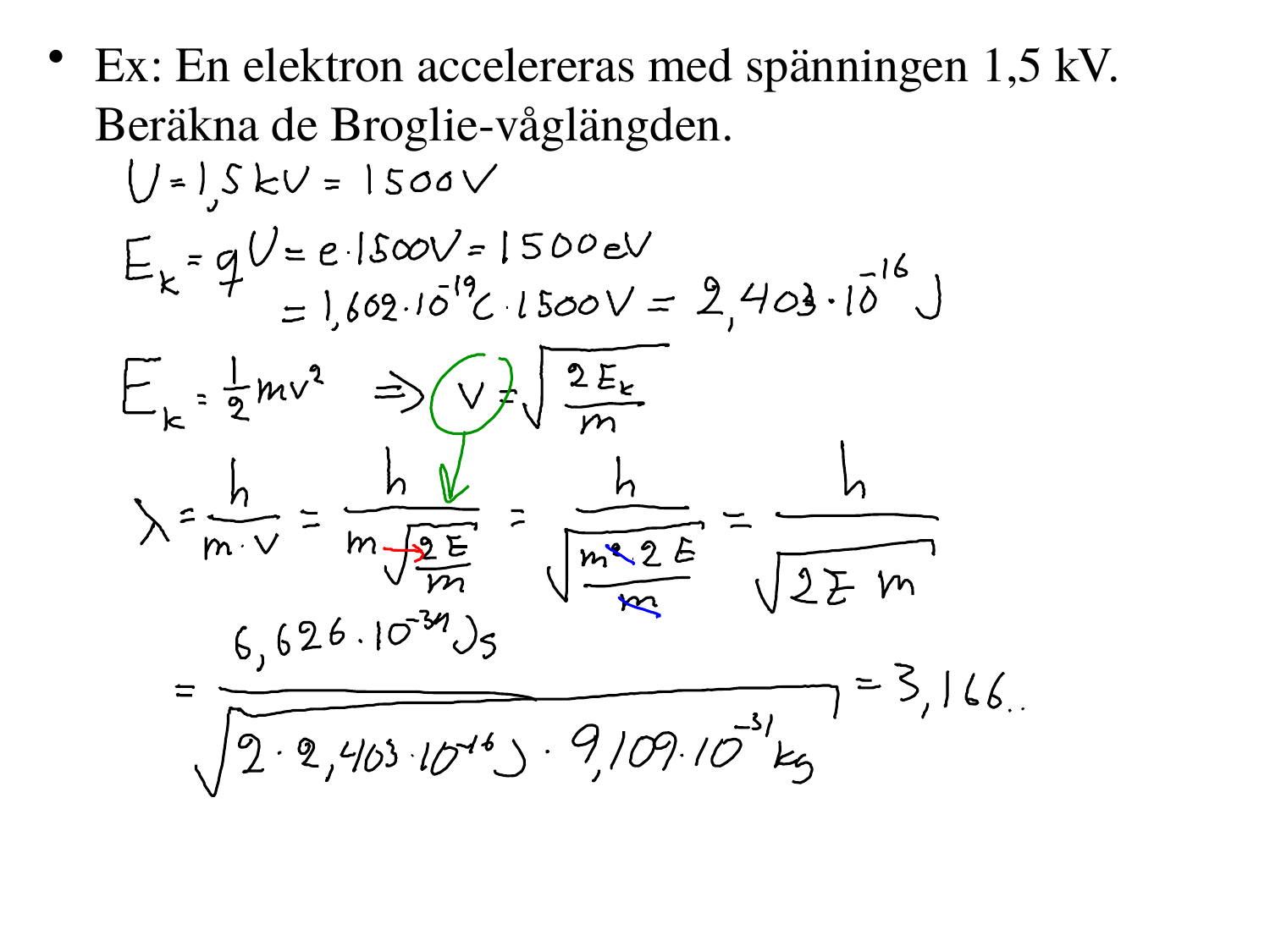

Ex: En elektron accelereras med spänningen 1,5 kV. Beräkna de Broglie-våglängden.